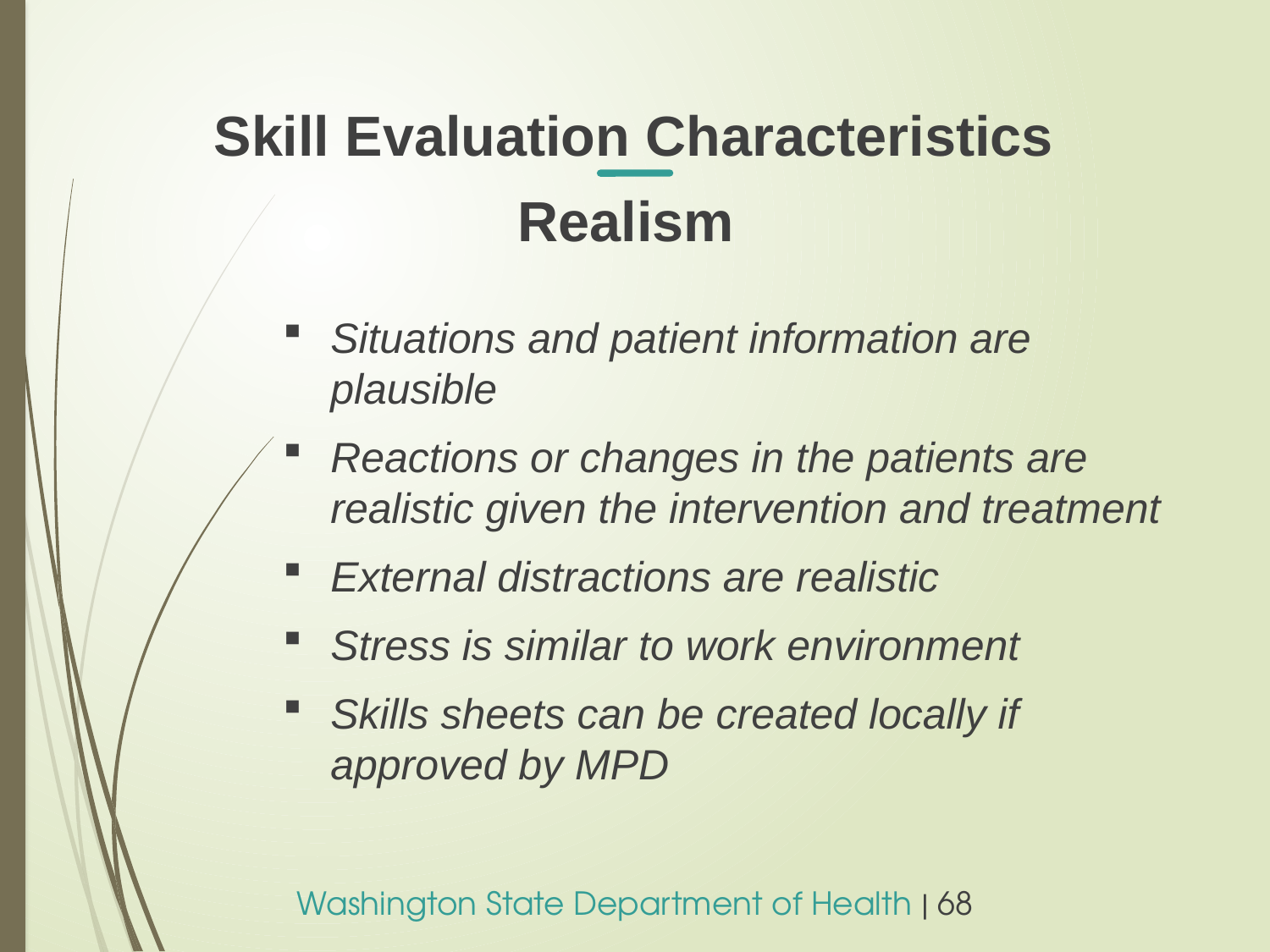

Skill Evaluation Characteristics
Realism
Situations and patient information are plausible
Reactions or changes in the patients are realistic given the intervention and treatment
External distractions are realistic
Stress is similar to work environment
Skills sheets can be created locally if approved by MPD